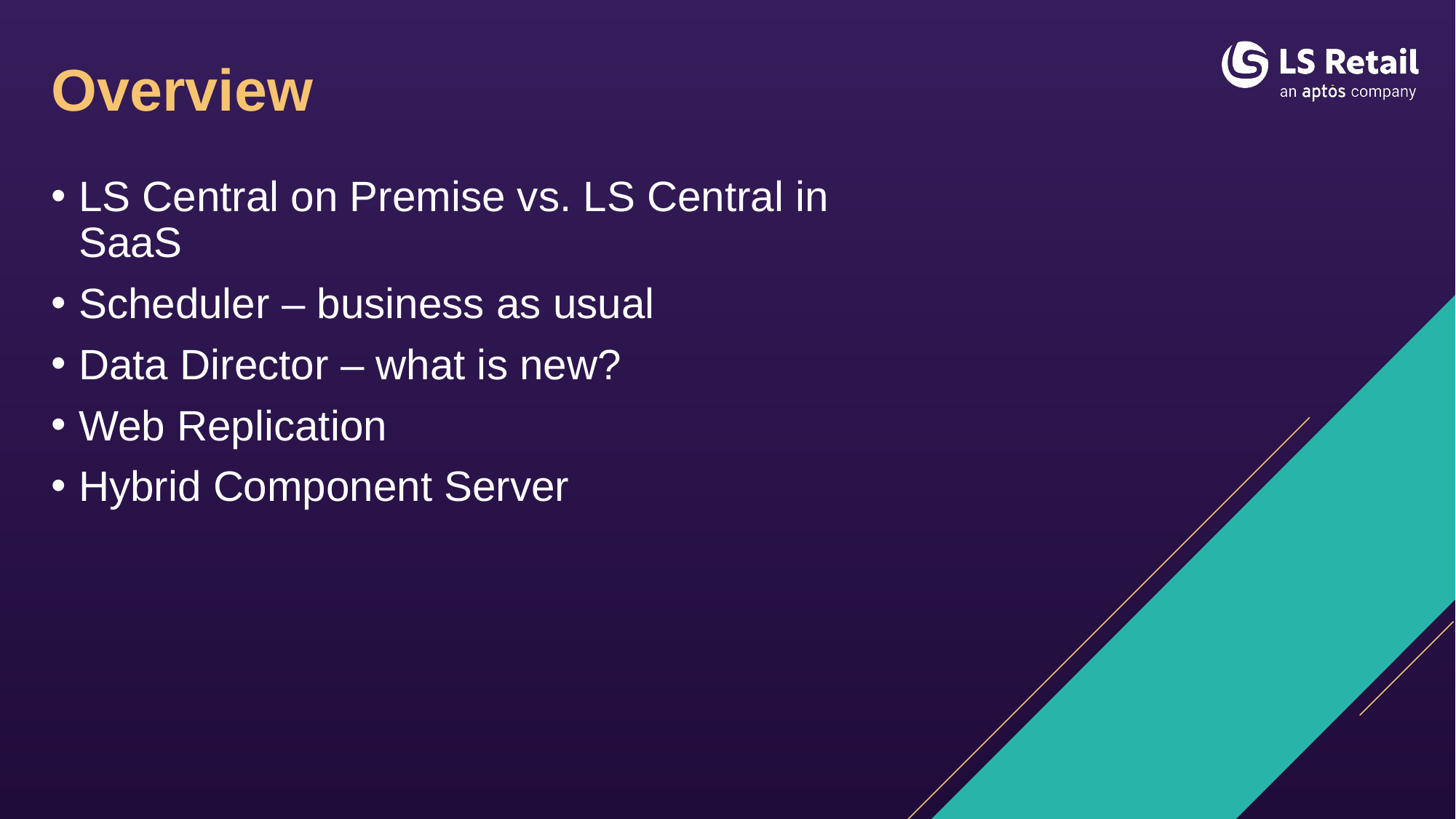

# Overview
LS Central on Premise vs. LS Central in SaaS
Scheduler – business as usual
Data Director – what is new?
Web Replication
Hybrid Component Server